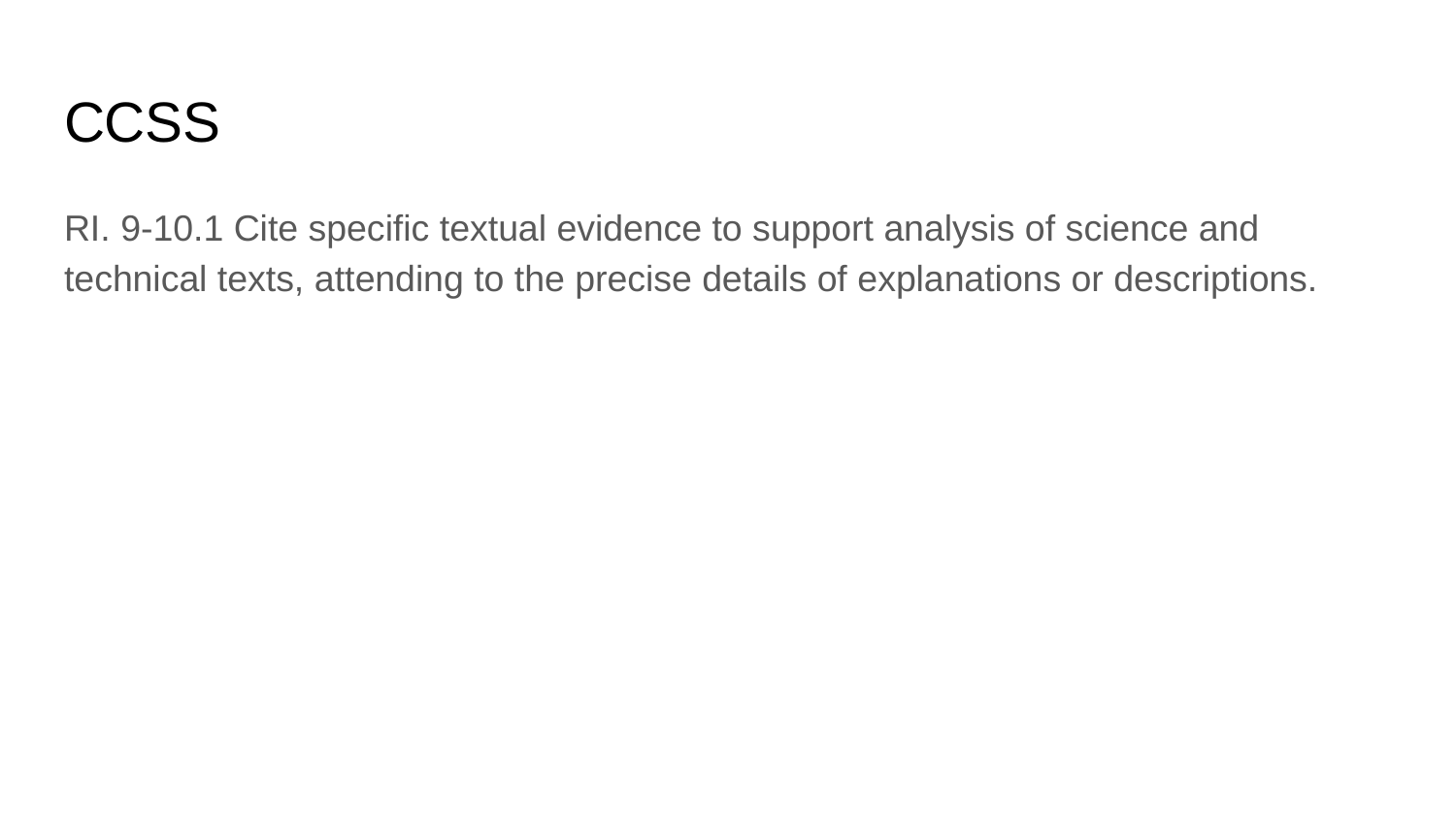

# CCSS
RI. 9-10.1 Cite specific textual evidence to support analysis of science and technical texts, attending to the precise details of explanations or descriptions.